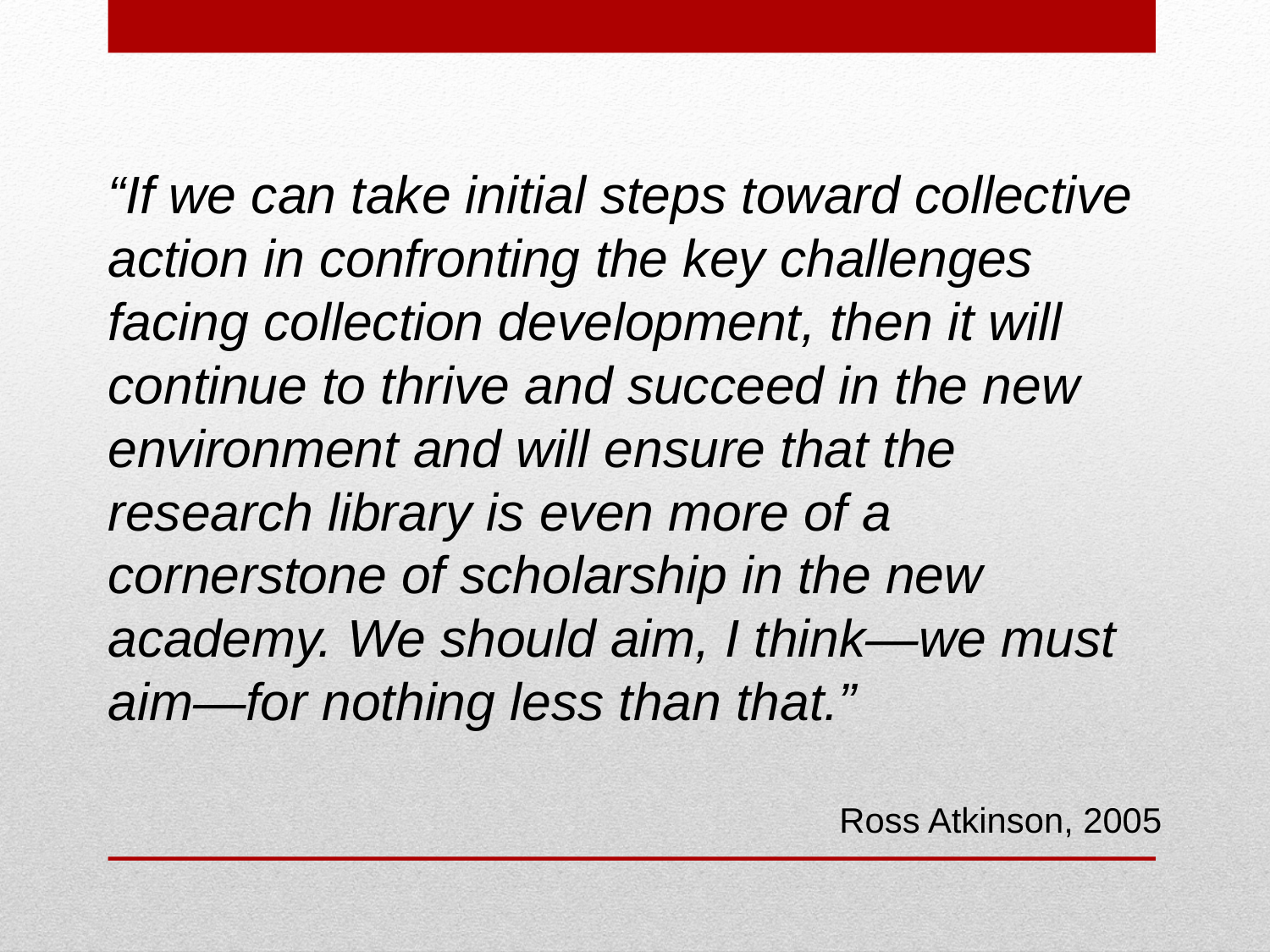

# “If we can take initial steps toward collective action in confronting the key challenges facing collection development, then it will continue to thrive and succeed in the new environment and will ensure that the research library is even more of a cornerstone of scholarship in the new academy. We should aim, I think—we must aim—for nothing less than that.”

Ross Atkinson, 2005